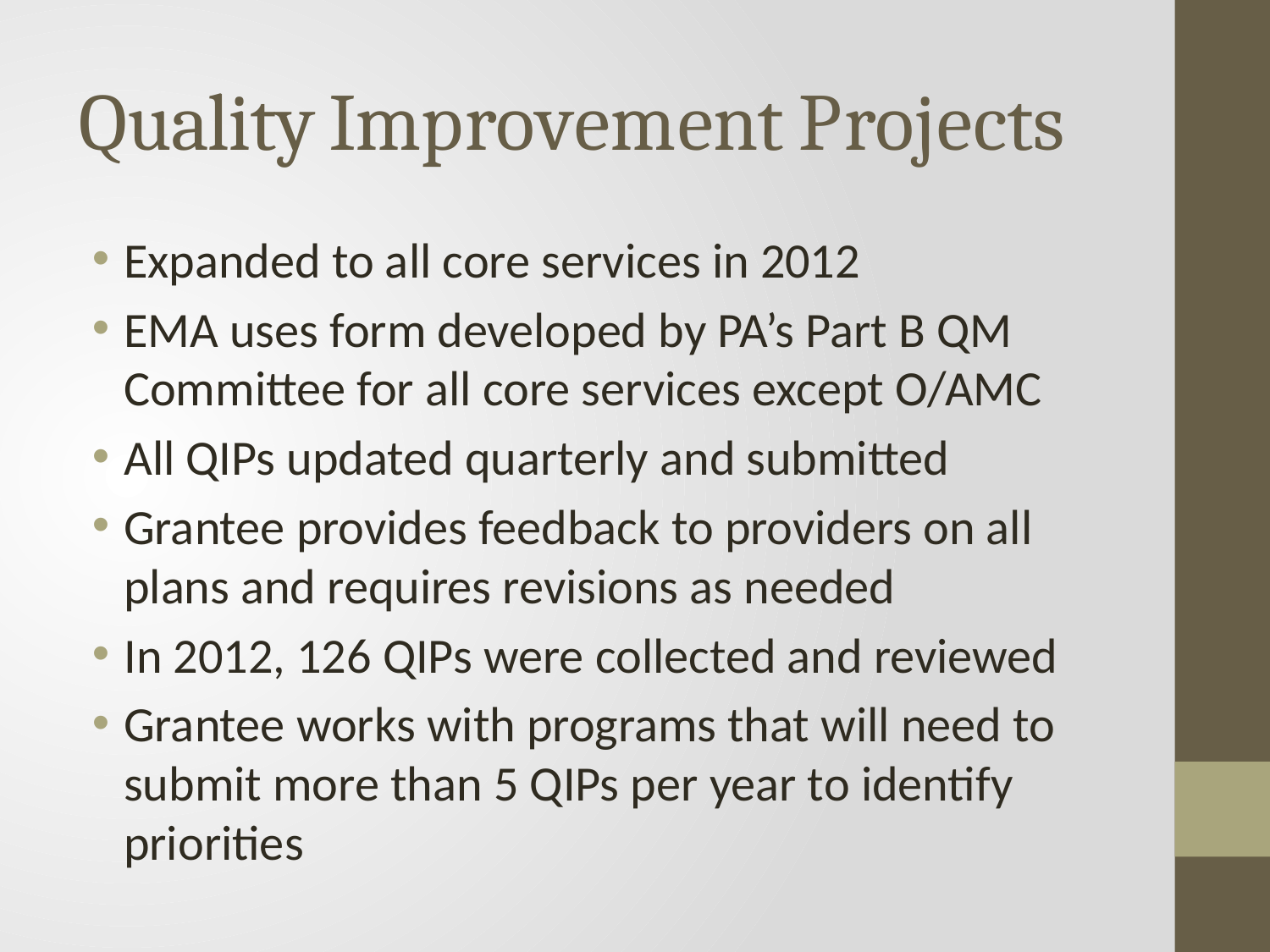

# Quality Improvement Projects
Expanded to all core services in 2012
EMA uses form developed by PA’s Part B QM Committee for all core services except O/AMC
All QIPs updated quarterly and submitted
Grantee provides feedback to providers on all plans and requires revisions as needed
In 2012, 126 QIPs were collected and reviewed
Grantee works with programs that will need to submit more than 5 QIPs per year to identify priorities